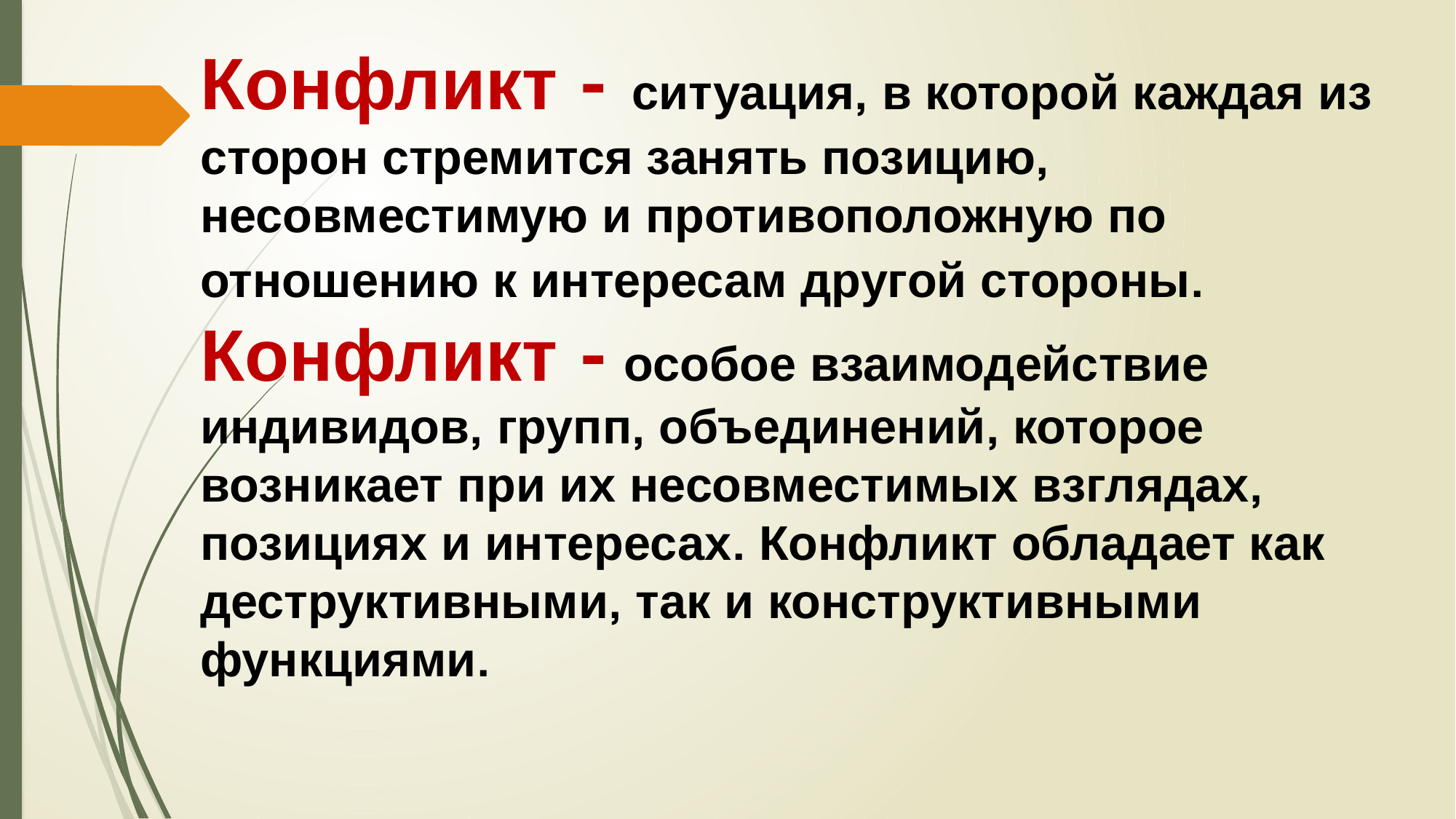

Конфликт - ситуация, в которой каждая из сторон стремится занять позицию, несовместимую и противоположную по отношению к интересам другой стороны. Конфликт - особое взаимодействие индивидов, групп, объединений, которое возникает при их несовместимых взглядах, позициях и интересах. Конфликт обладает как деструктивными, так и конструктивными функциями.